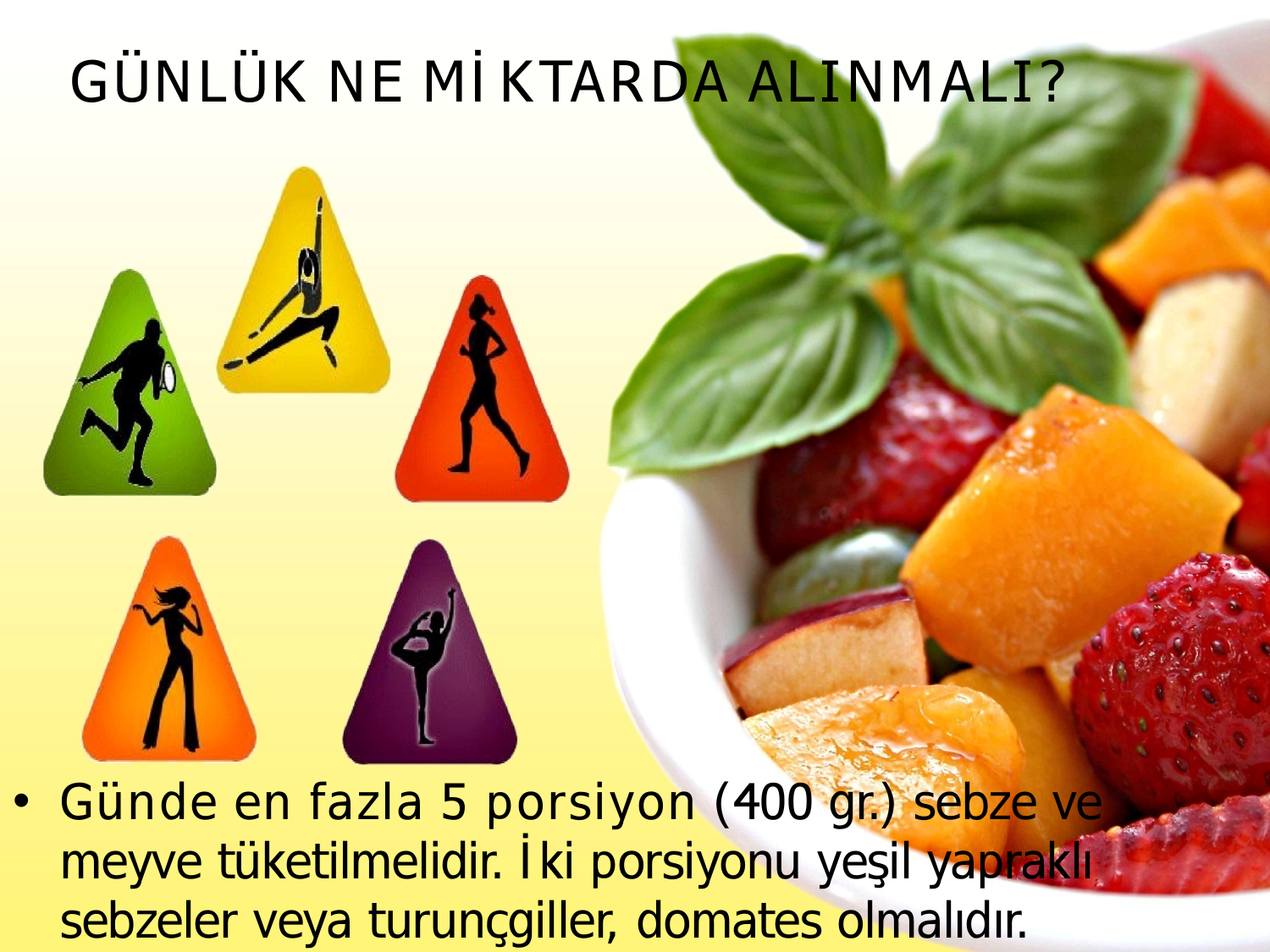

# GÜNLÜK NE MİKTARDA ALINMALI?
Günde en fazla 5 porsiyon (400 gr.) sebze ve meyve tüketilmelidir. İki porsiyonu yeşil yapraklı sebzeler veya turunçgiller, domates olmalıdır.